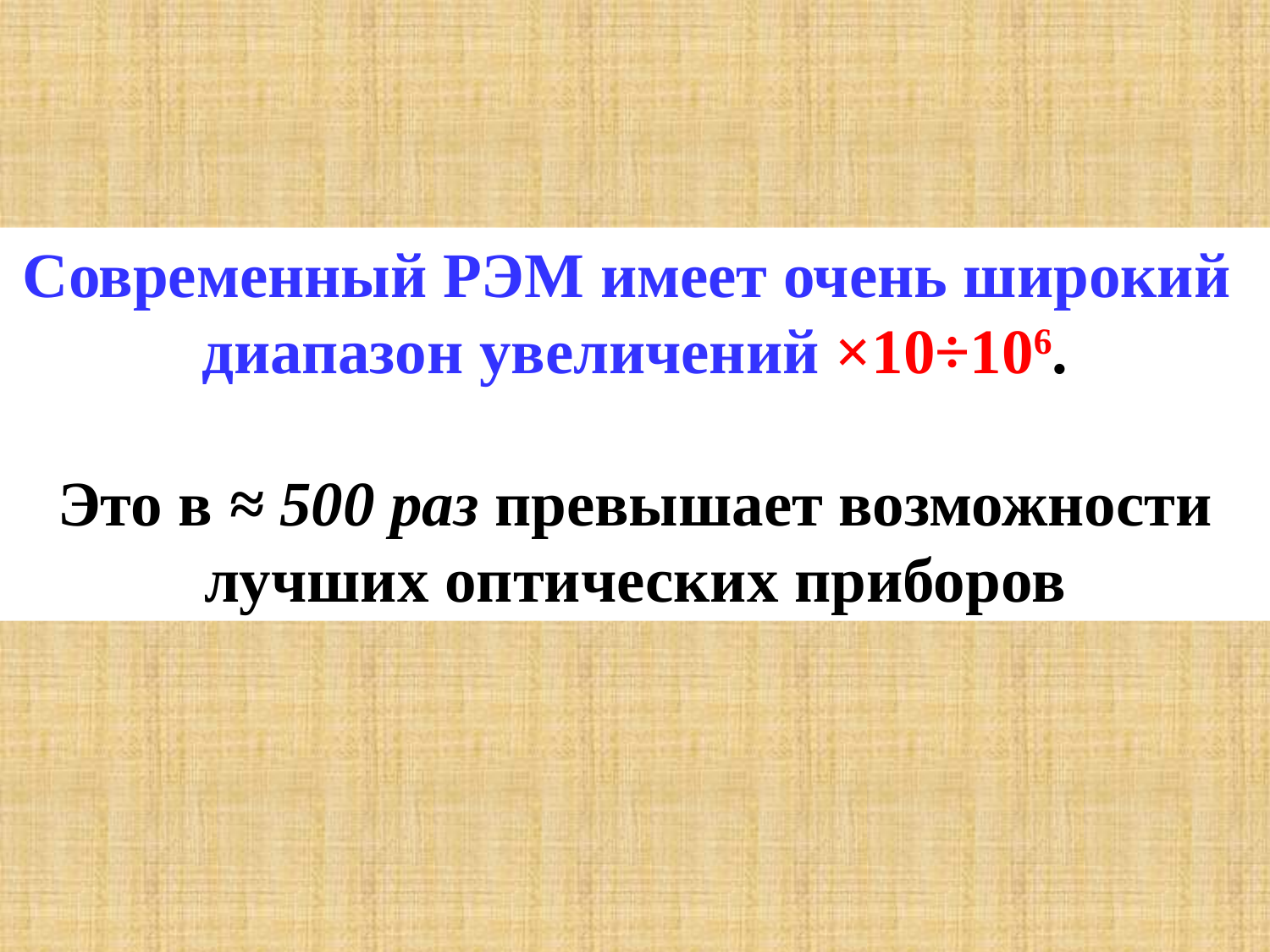

Современный РЭМ имеет очень широкий
диапазон увеличений ×10÷106.

Это в ≈ 500 раз превышает возможности лучших оптических приборов